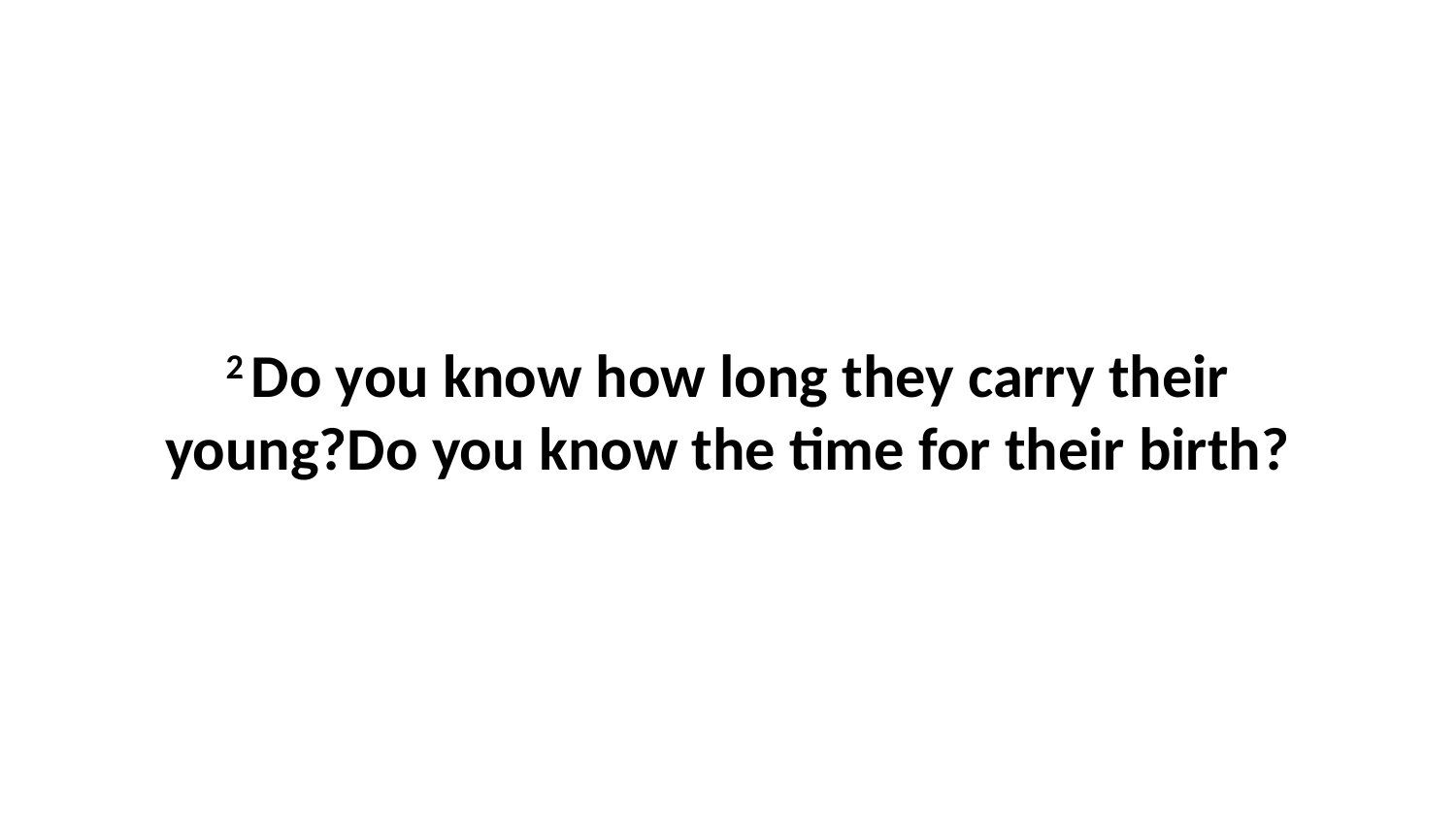

2 Do you know how long they carry their young?Do you know the time for their birth?